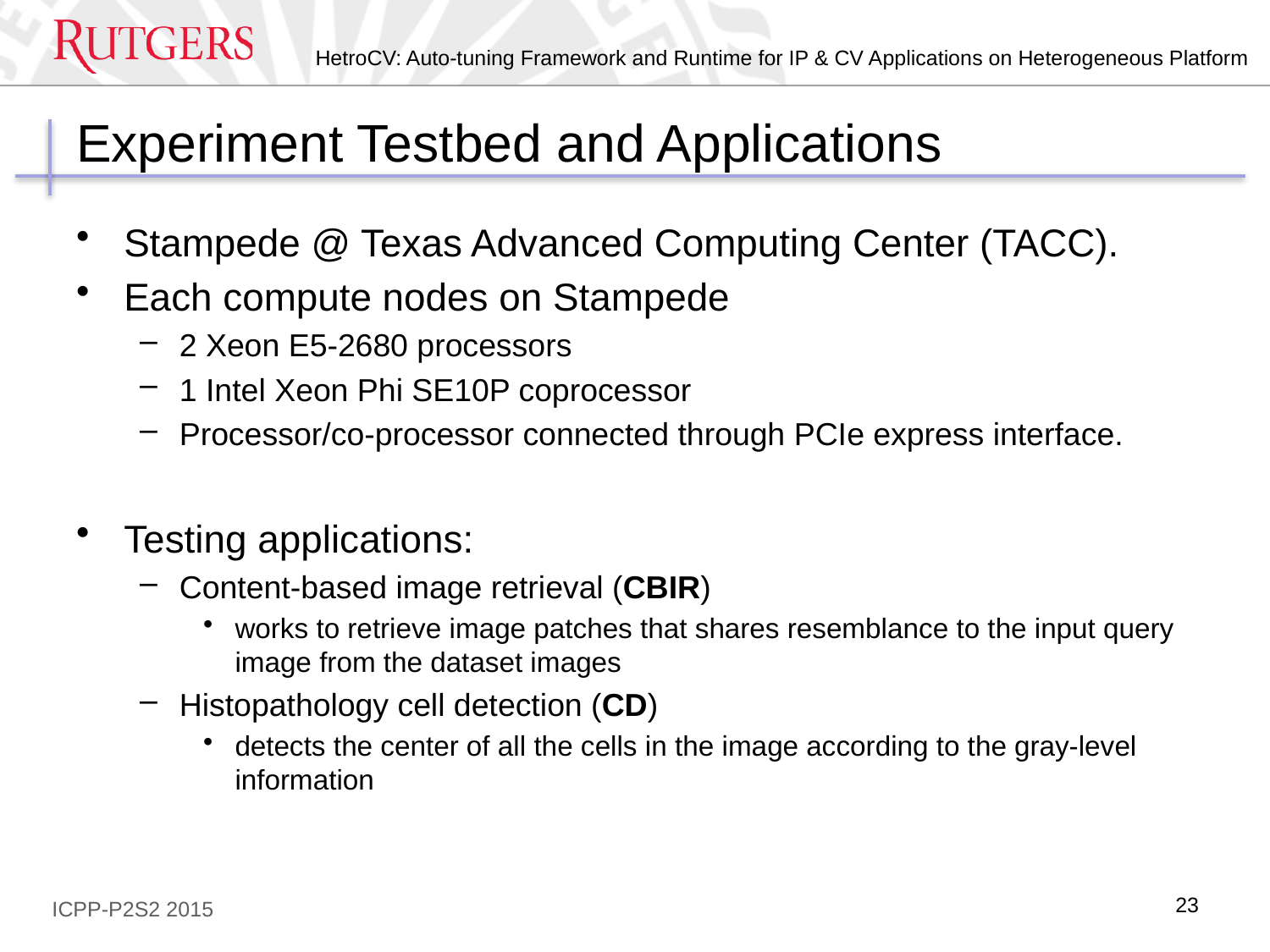

# Experiment Testbed and Applications
Stampede @ Texas Advanced Computing Center (TACC).
Each compute nodes on Stampede
2 Xeon E5-2680 processors
1 Intel Xeon Phi SE10P coprocessor
Processor/co-processor connected through PCIe express interface.

Testing applications:
Content-based image retrieval (CBIR)
works to retrieve image patches that shares resemblance to the input query image from the dataset images
Histopathology cell detection (CD)
detects the center of all the cells in the image according to the gray-level information